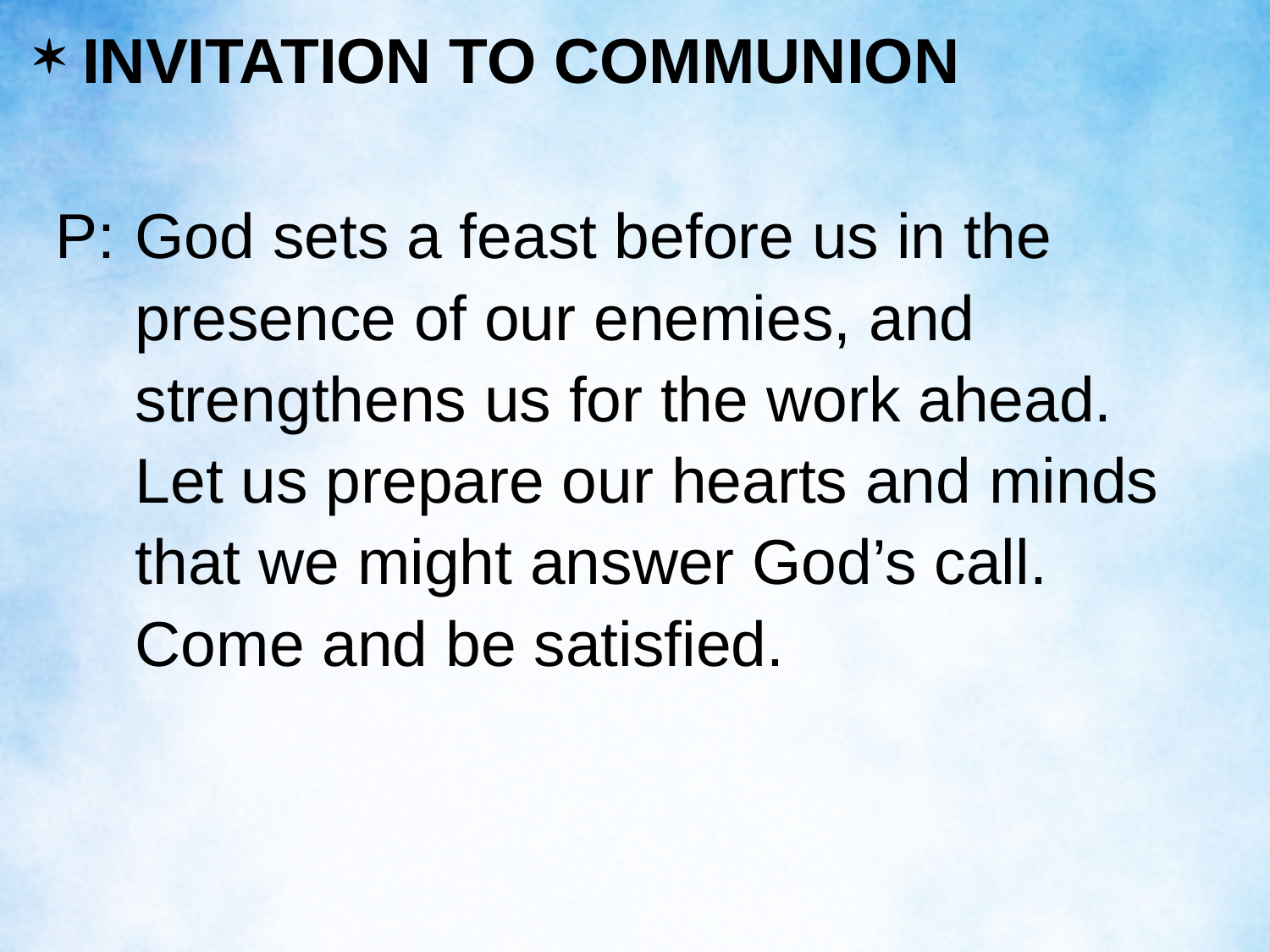

INVITATION TO COMMUNION
P:	God sets a feast before us in the presence of our enemies, and strengthens us for the work ahead. Let us prepare our hearts and minds that we might answer God’s call. Come and be satisfied.